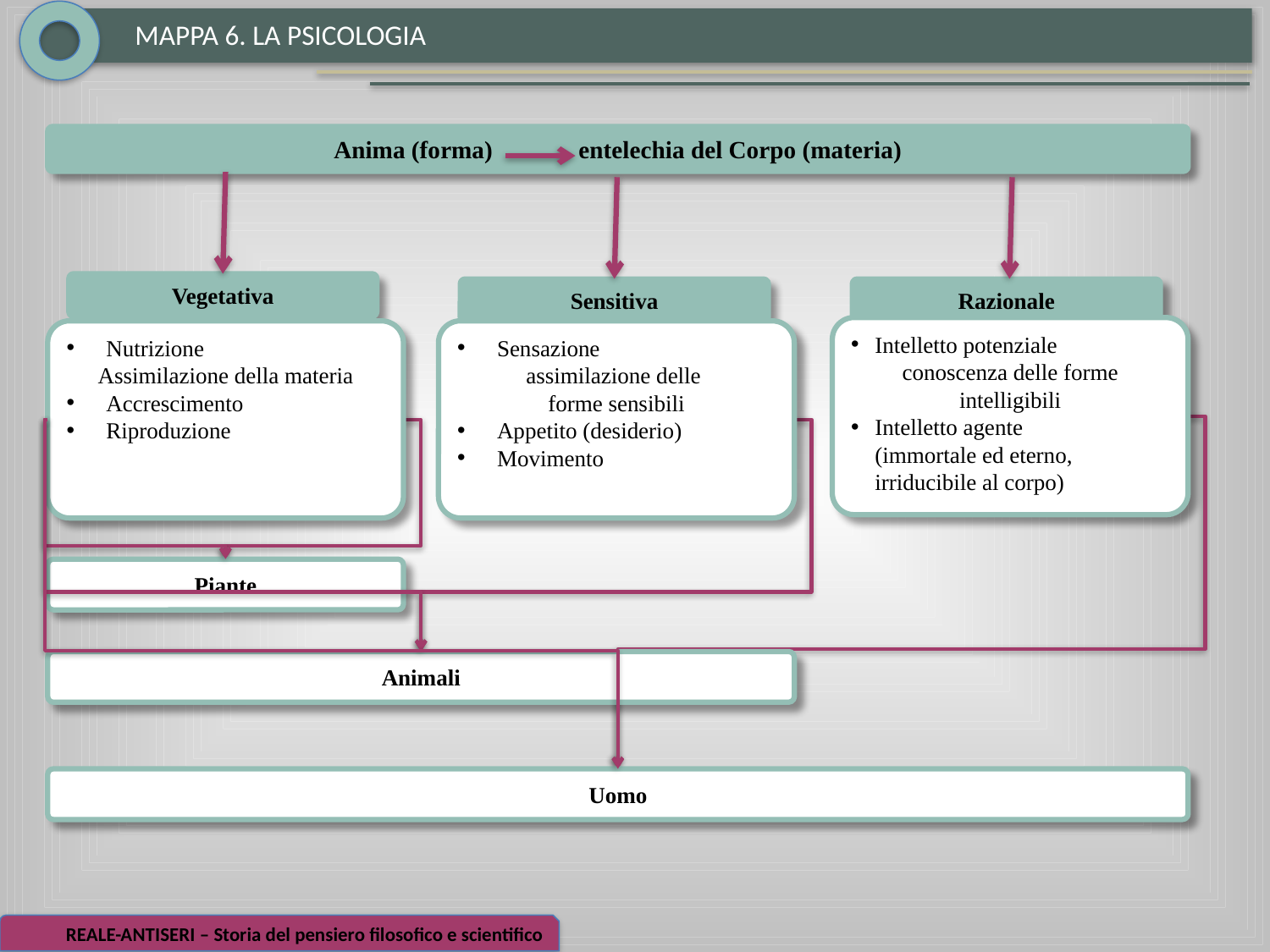

MAPPA 6. LA PSICOLOGIA
Anima (forma)              entelechia del Corpo (materia)
Vegetativa
Sensitiva
Razionale
Intelletto potenziale
conoscenza delle forme intelligibili
Intelletto agente
(immortale ed eterno,
irriducibile al corpo)
Nutrizione
Assimilazione della materia
Accrescimento
Riproduzione
Sensazione
assimilazione delle
forme sensibili
Appetito (desiderio)
Movimento
Piante
Animali
Uomo